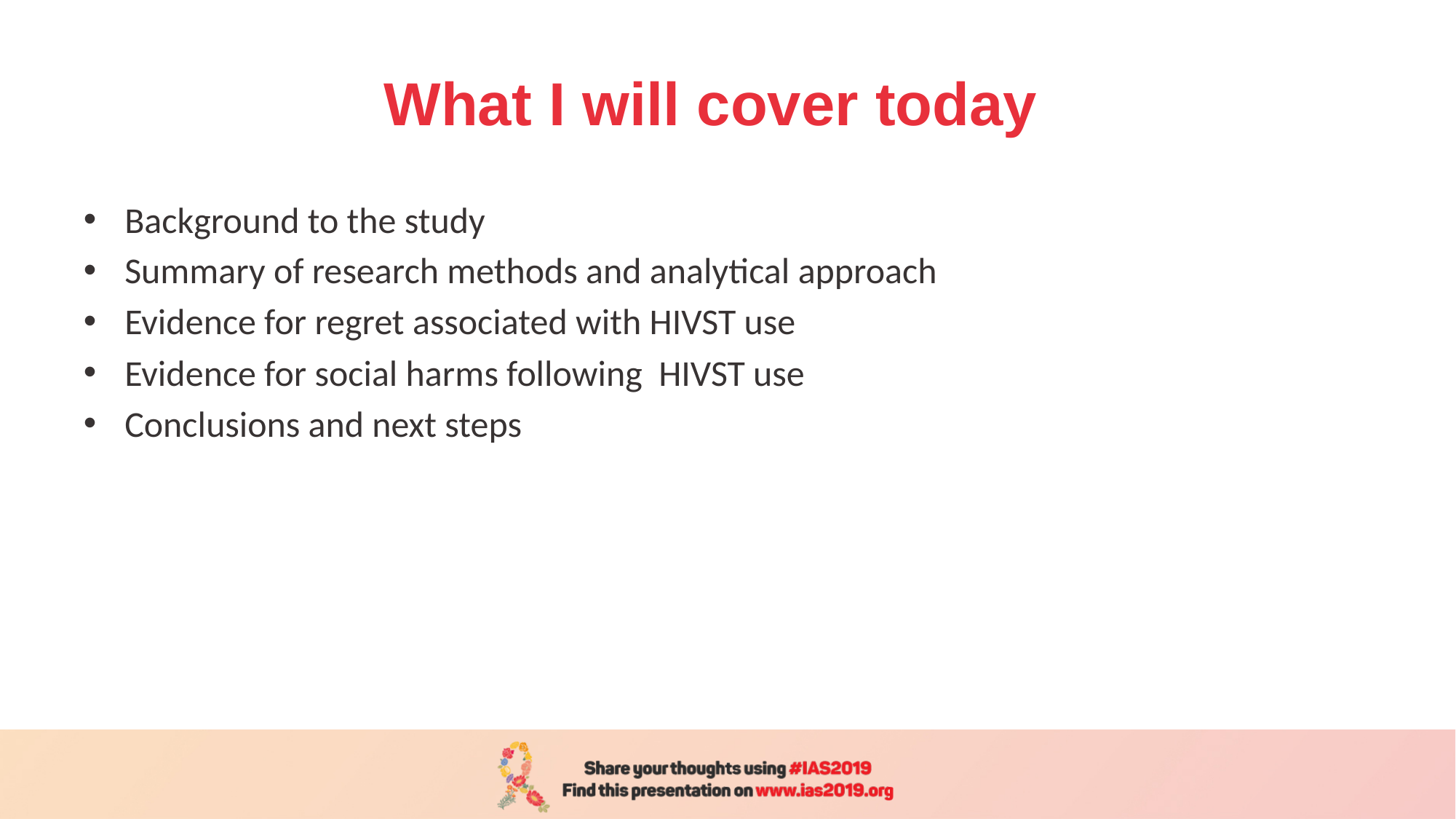

# What I will cover today
Background to the study
Summary of research methods and analytical approach
Evidence for regret associated with HIVST use
Evidence for social harms following  HIVST use
Conclusions and next steps